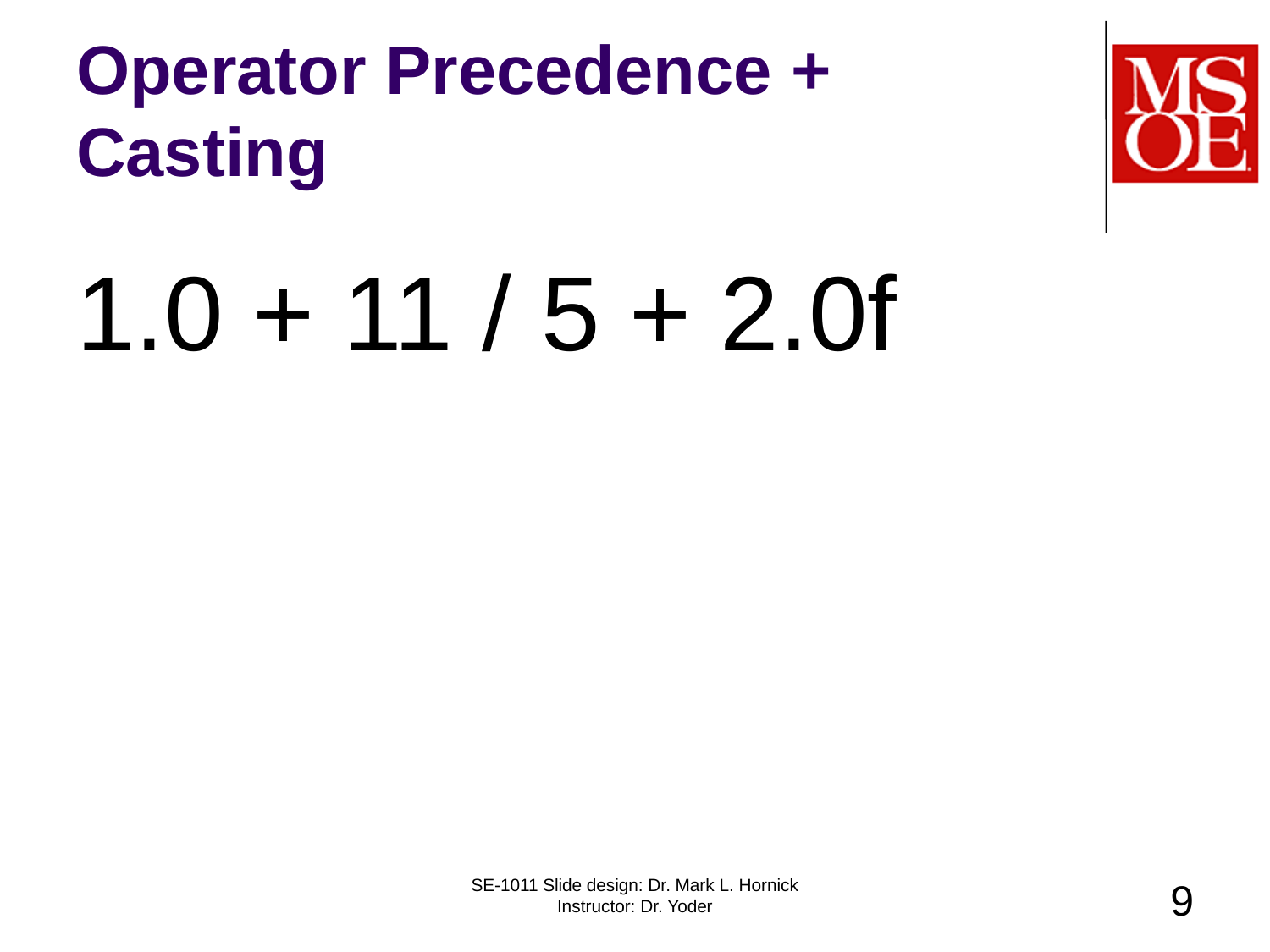

# Operator Precedence + Casting
1.0 + 11 / 5 + 2.0f

SE-1011 Slide design: Dr. Mark L. Hornick Instructor: Dr. Yoder
9